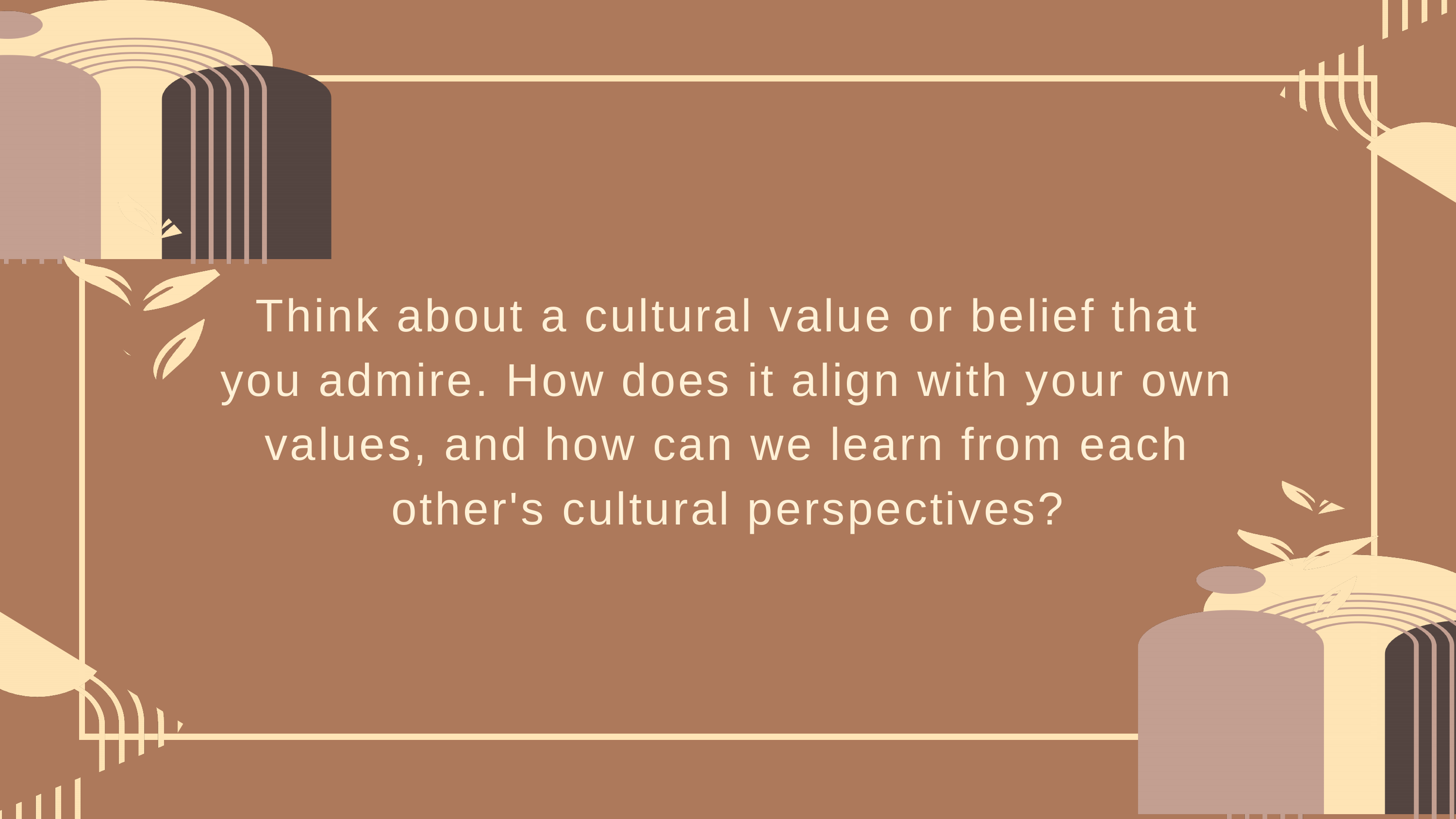

Think about a cultural value or belief that you admire. How does it align with your own values, and how can we learn from each other's cultural perspectives?